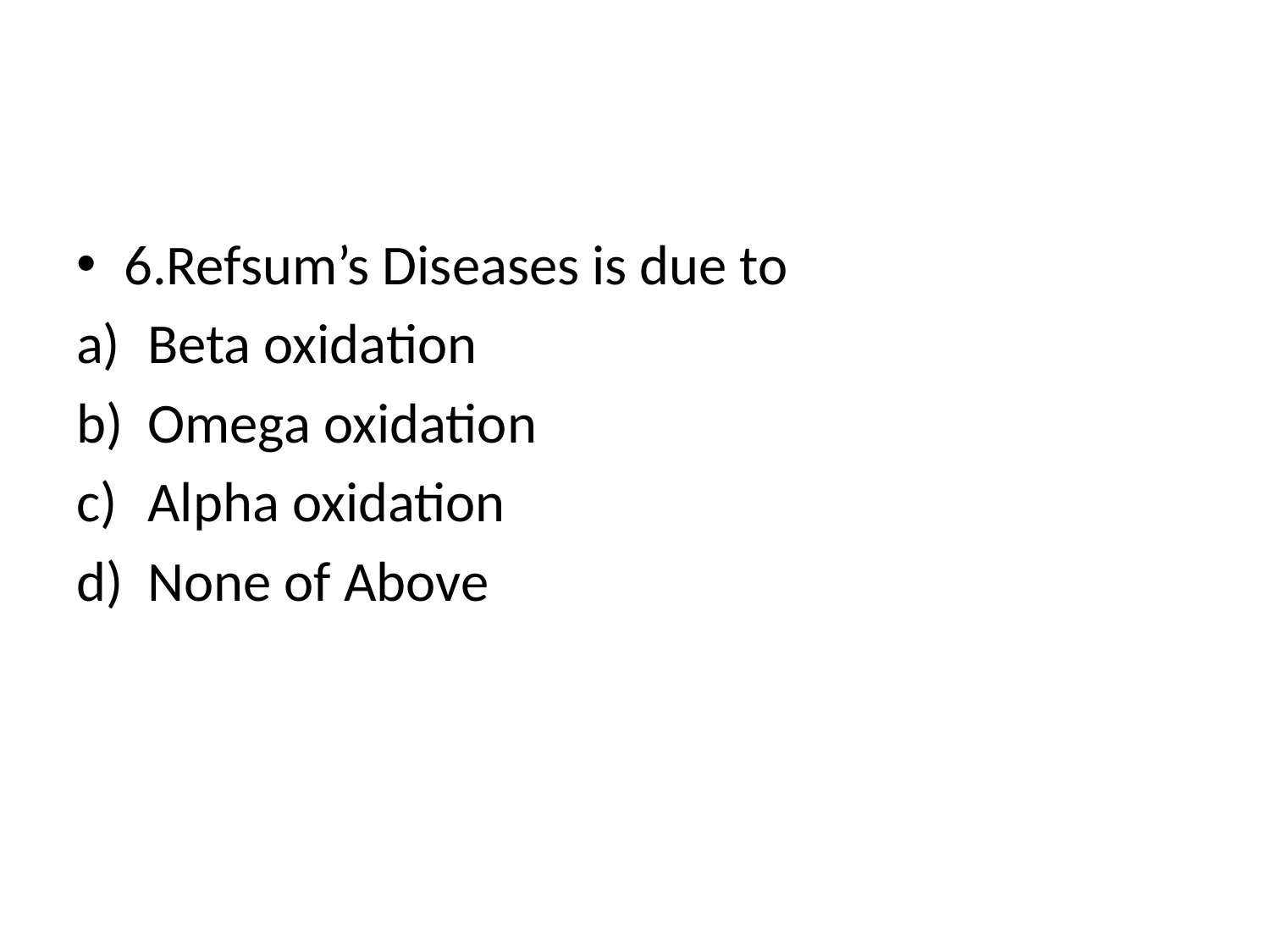

#
6.Refsum’s Diseases is due to
Beta oxidation
Omega oxidation
Alpha oxidation
None of Above